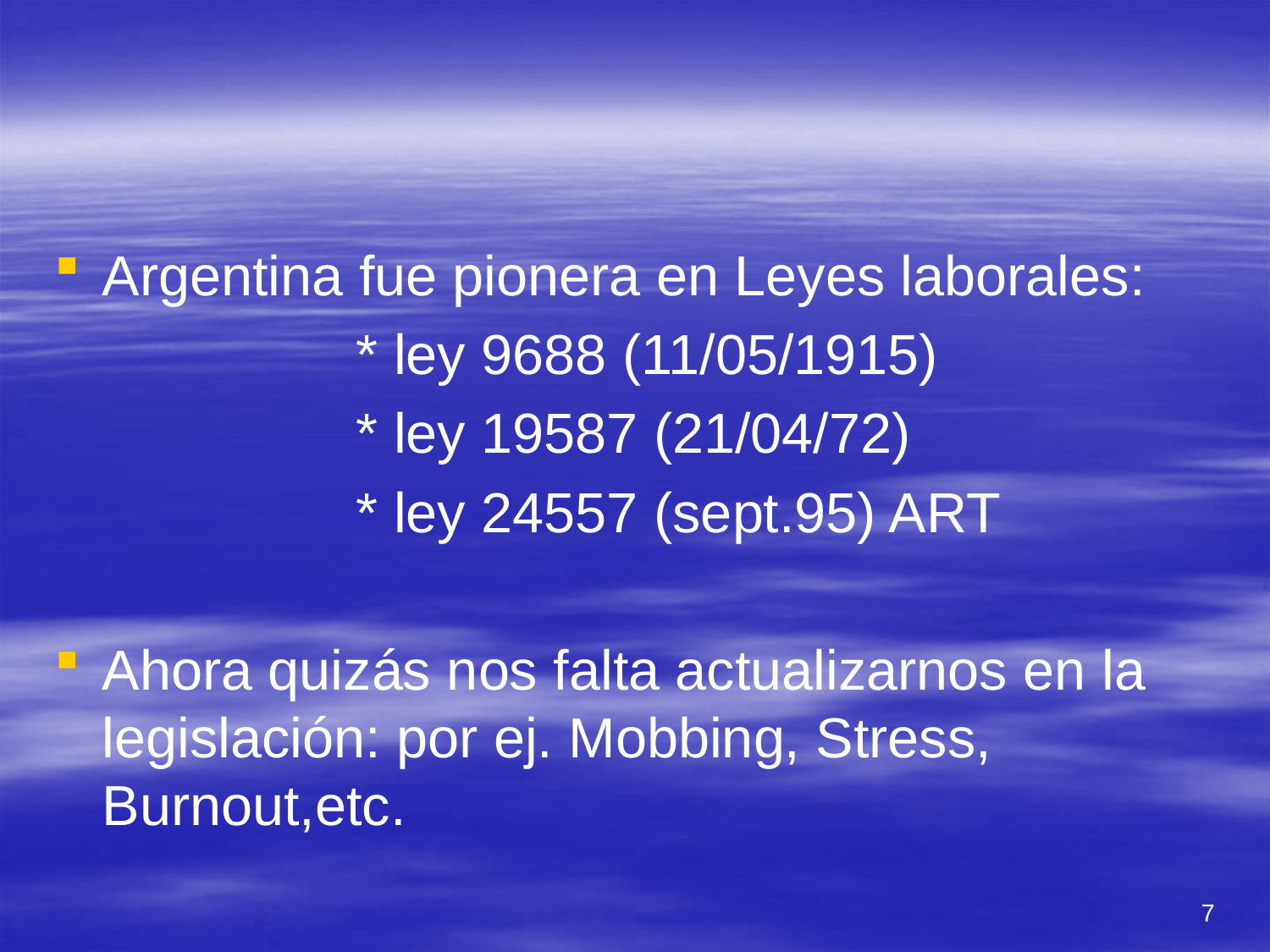

#
Argentina fue pionera en Leyes laborales:
			* ley 9688 (11/05/1915)
			* ley 19587 (21/04/72)
			* ley 24557 (sept.95) ART

Ahora quizás nos falta actualizarnos en la legislación: por ej. Mobbing, Stress, Burnout,etc.
7